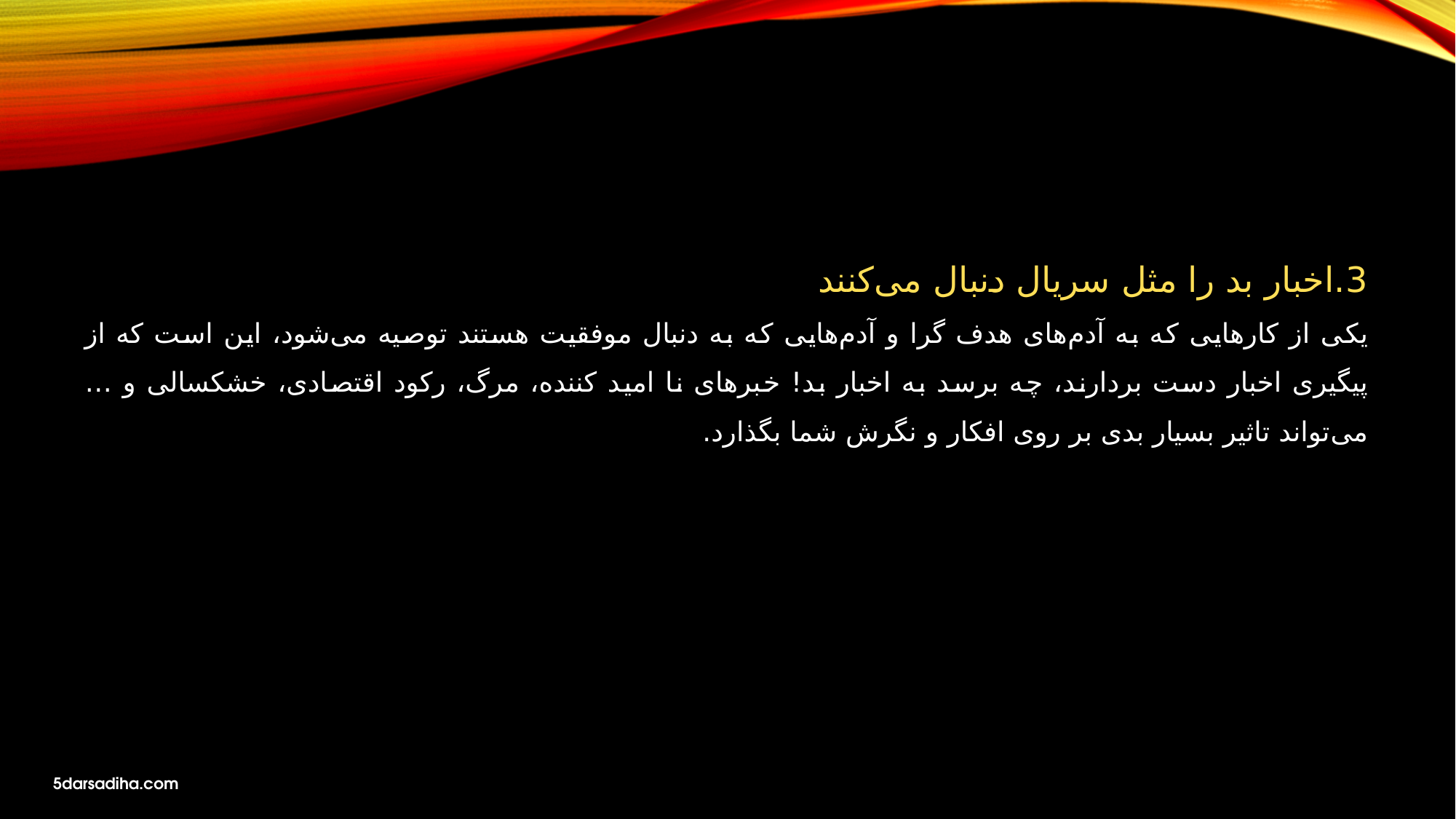

3.اخبار بد را مثل سریال دنبال می‌کنند
یکی از کارهایی که به آدم‌های هدف گرا و آدم‌هایی که به دنبال موفقیت هستند توصیه می‌شود، این است که از پیگیری اخبار دست بردارند، چه برسد به اخبار بد! خبرهای نا امید کننده، مرگ، رکود اقتصادی، خشکسالی و … می‌تواند تاثیر بسیار بدی بر روی افکار و نگرش شما بگذارد.
5darsadiha.com